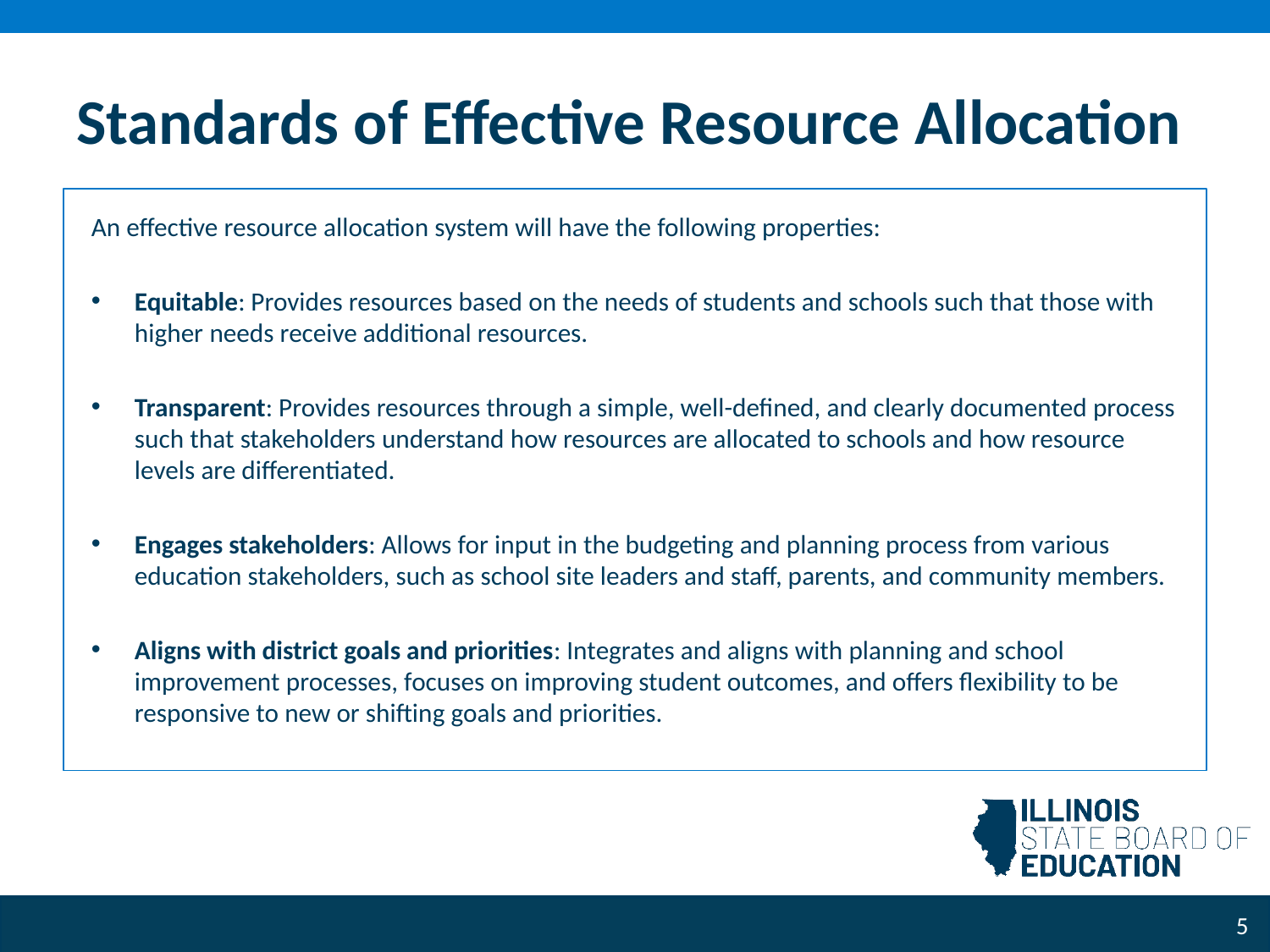

# Standards of Effective Resource Allocation​
An effective resource allocation system will have the following properties:​

Equitable: Provides resources based on the needs of students and schools such that those with higher needs receive additional resources.​

Transparent: Provides resources through a simple, well-defined, and clearly documented process such that stakeholders understand how resources are allocated to schools and how resource levels are differentiated.​

Engages stakeholders: Allows for input in the budgeting and planning process from various education stakeholders, such as school site leaders and staff, parents, and community members.​

Aligns with district goals and priorities: Integrates and aligns with planning and school improvement processes, focuses on improving student outcomes, and offers flexibility to be responsive to new or shifting goals and priorities.